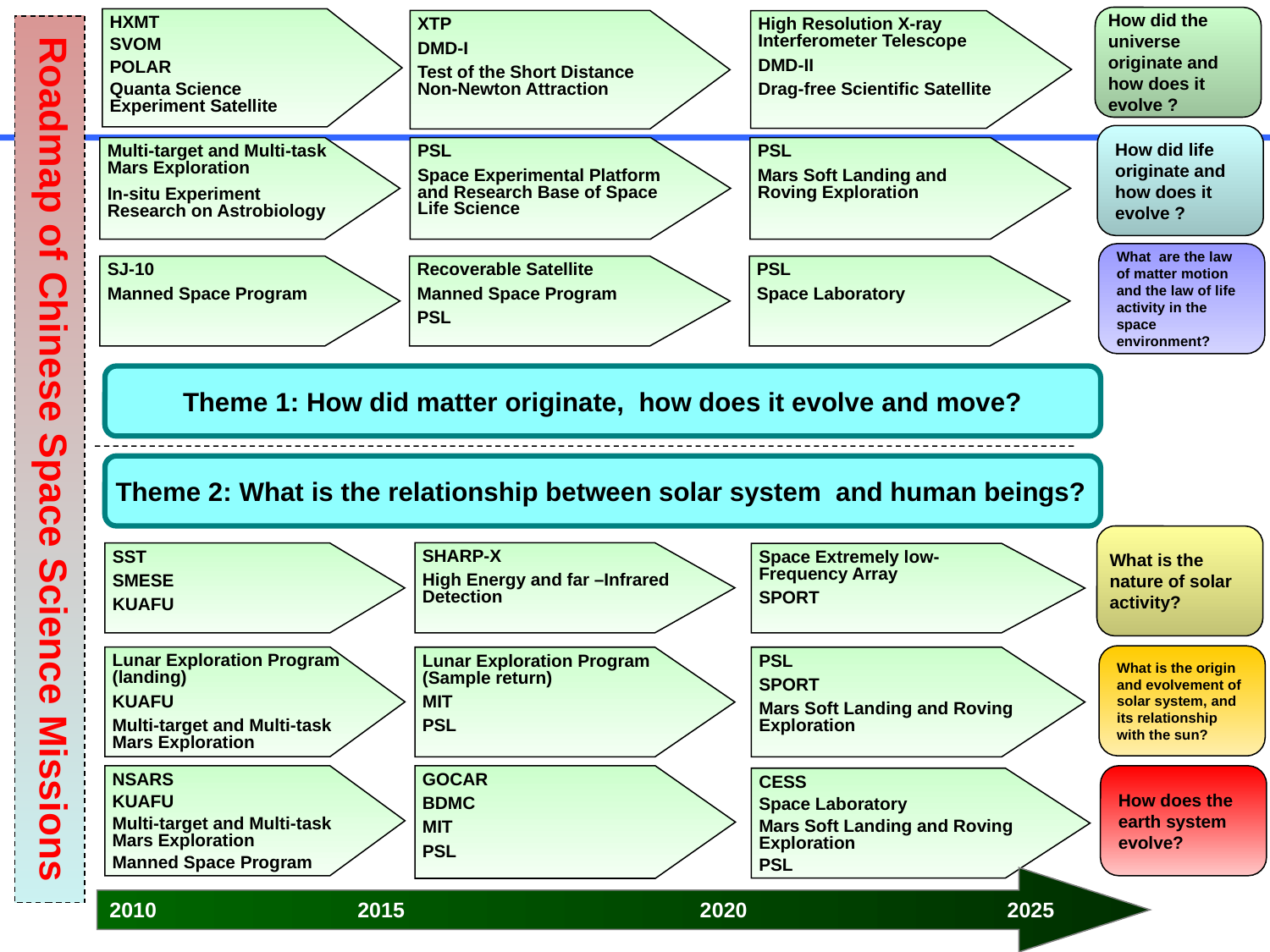

How did the universe originate and how does it evolve ?
HXMT
SVOM
POLAR
Quanta Science Experiment Satellite
XTP
DMD-I
Test of the Short Distance Non-Newton Attraction
High Resolution X-ray Interferometer Telescope
DMD-II
Drag-free Scientific Satellite
Roadmap of Chinese Space Science Missions
How did life originate and how does it evolve ?
Multi-target and Multi-task Mars Exploration
In-situ Experiment Research on Astrobiology
PSL
Space Experimental Platform and Research Base of Space Life Science
PSL
Mars Soft Landing and Roving Exploration
What  are the law of matter motion and the law of life activity in the space environment?
SJ-10
Manned Space Program
Recoverable Satellite
Manned Space Program
PSL
PSL
Space Laboratory

Theme 1: How did matter originate,  how does it evolve and move?

 Theme 2: What is the relationship between solar system  and human beings?
What is the nature of solar activity?
SHARP-X
High Energy and far –Infrared Detection
SST
SMESE
KUAFU
Space Extremely low-Frequency Array
SPORT
What is the origin and evolvement of solar system, and its relationship with the sun?
Lunar Exploration Program (landing)
KUAFU
Multi-target and Multi-task Mars Exploration
Lunar Exploration Program (Sample return)
MIT
PSL
PSL
SPORT
Mars Soft Landing and Roving Exploration
NSARS
KUAFU
Multi-target and Multi-task Mars Exploration
Manned Space Program
GOCAR
BDMC
MIT
PSL
How does the earth system evolve?
CESS
Space Laboratory
Mars Soft Landing and Roving Exploration
PSL
2010                                  2015                                                  2020                                            2025